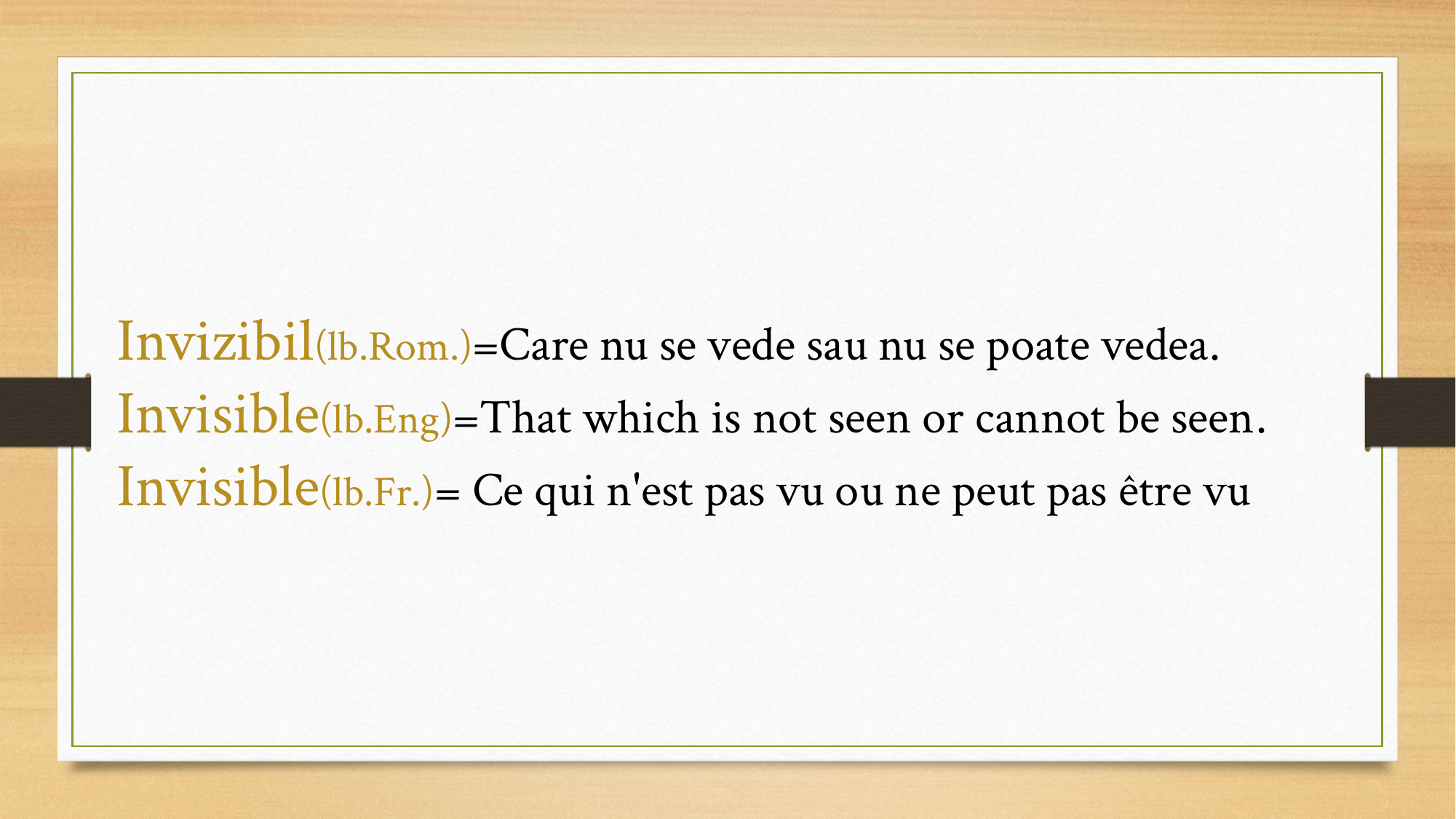

Invizibil(lb.Rom.)=Care nu se vede sau nu se poate vedea.
 Invisible(lb.Eng)=That which is not seen or cannot be seen.
 Invisible(lb.Fr.)= Ce qui n'est pas vu ou ne peut pas être vu